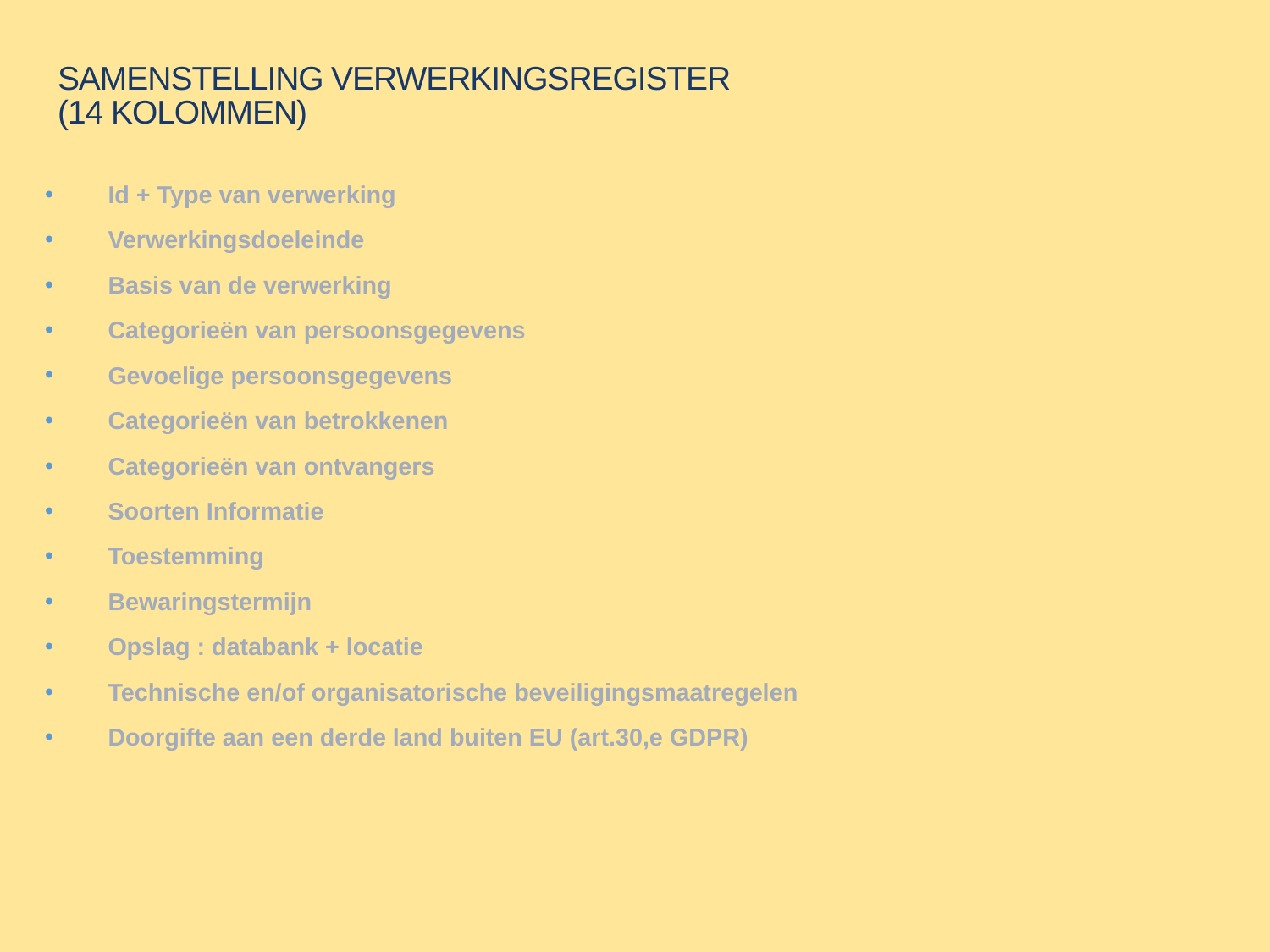

# Samenstelling verwerkingsregister (14 kolommen)
Id + Type van verwerking
Verwerkingsdoeleinde
Basis van de verwerking
Categorieën van persoonsgegevens
Gevoelige persoonsgegevens
Categorieën van betrokkenen
Categorieën van ontvangers
Soorten Informatie
Toestemming
Bewaringstermijn
Opslag : databank + locatie
Technische en/of organisatorische beveiligingsmaatregelen
Doorgifte aan een derde land buiten EU (art.30,e GDPR)